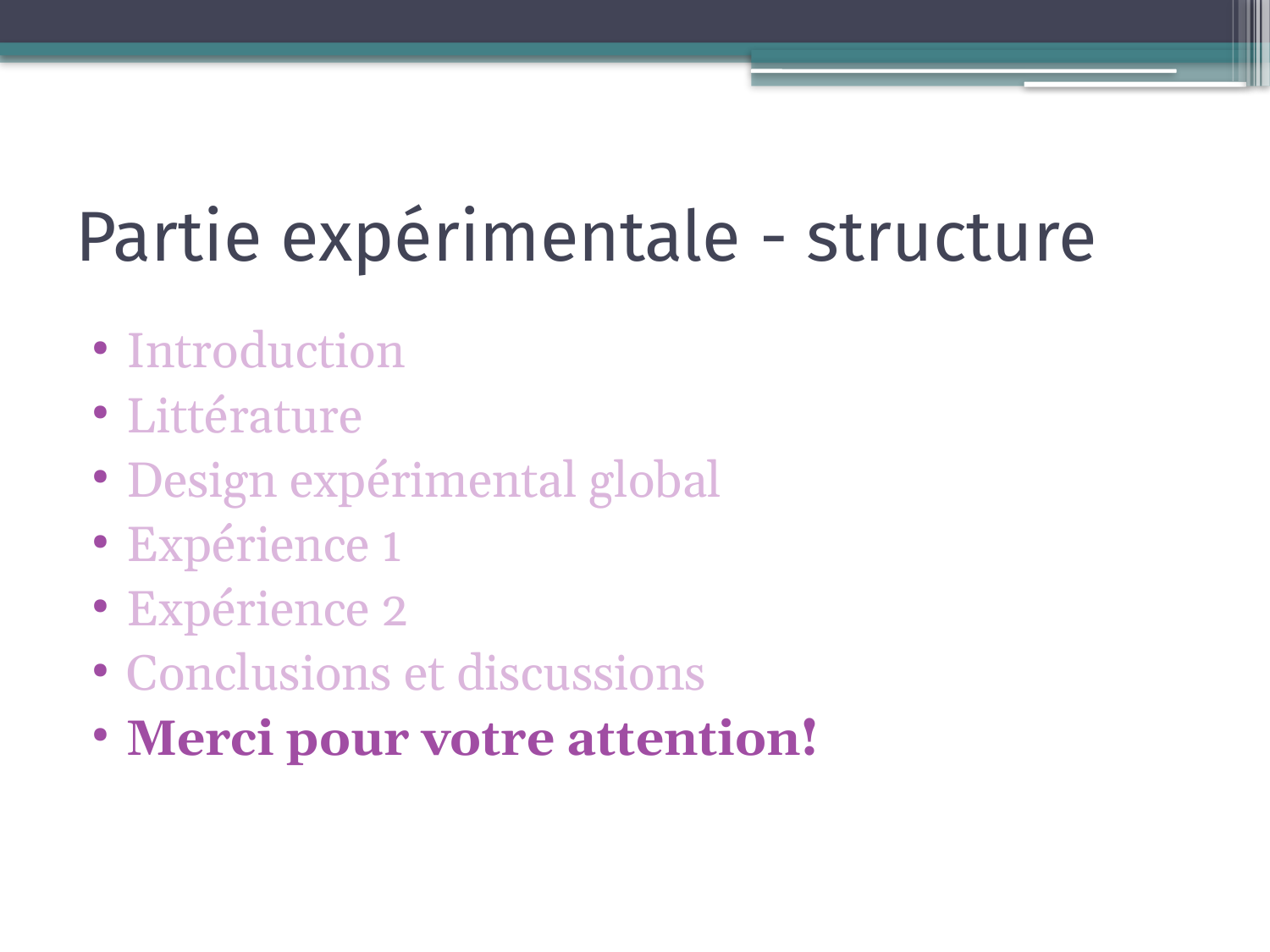

# Partie expérimentale - structure
Introduction
Littérature
Design expérimental global
Expérience 1
Expérience 2
Conclusions et discussions
Merci pour votre attention!